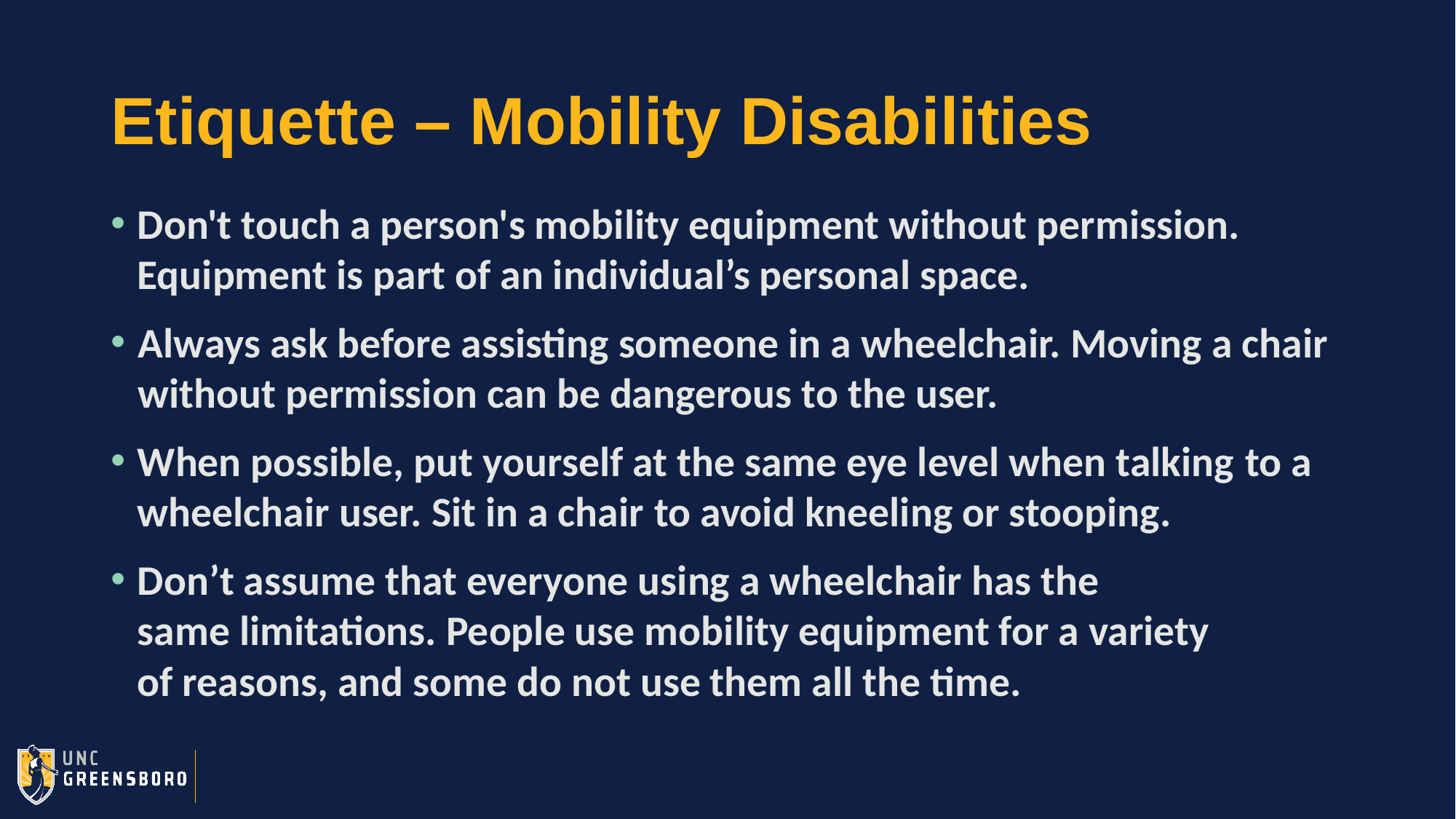

# Etiquette – Mobility Disabilities
Don't touch a person's mobility equipment without permission.  Equipment is part of an individual’s personal space.
Always ask before assisting someone in a wheelchair. Moving a chair without permission can be dangerous to the user.
When possible, put yourself at the same eye level when talking to a wheelchair user. Sit in a chair to avoid kneeling or stooping.
Don’t assume that everyone using a wheelchair has the same limitations. People use mobility equipment for a variety of reasons, and some do not use them all the time.